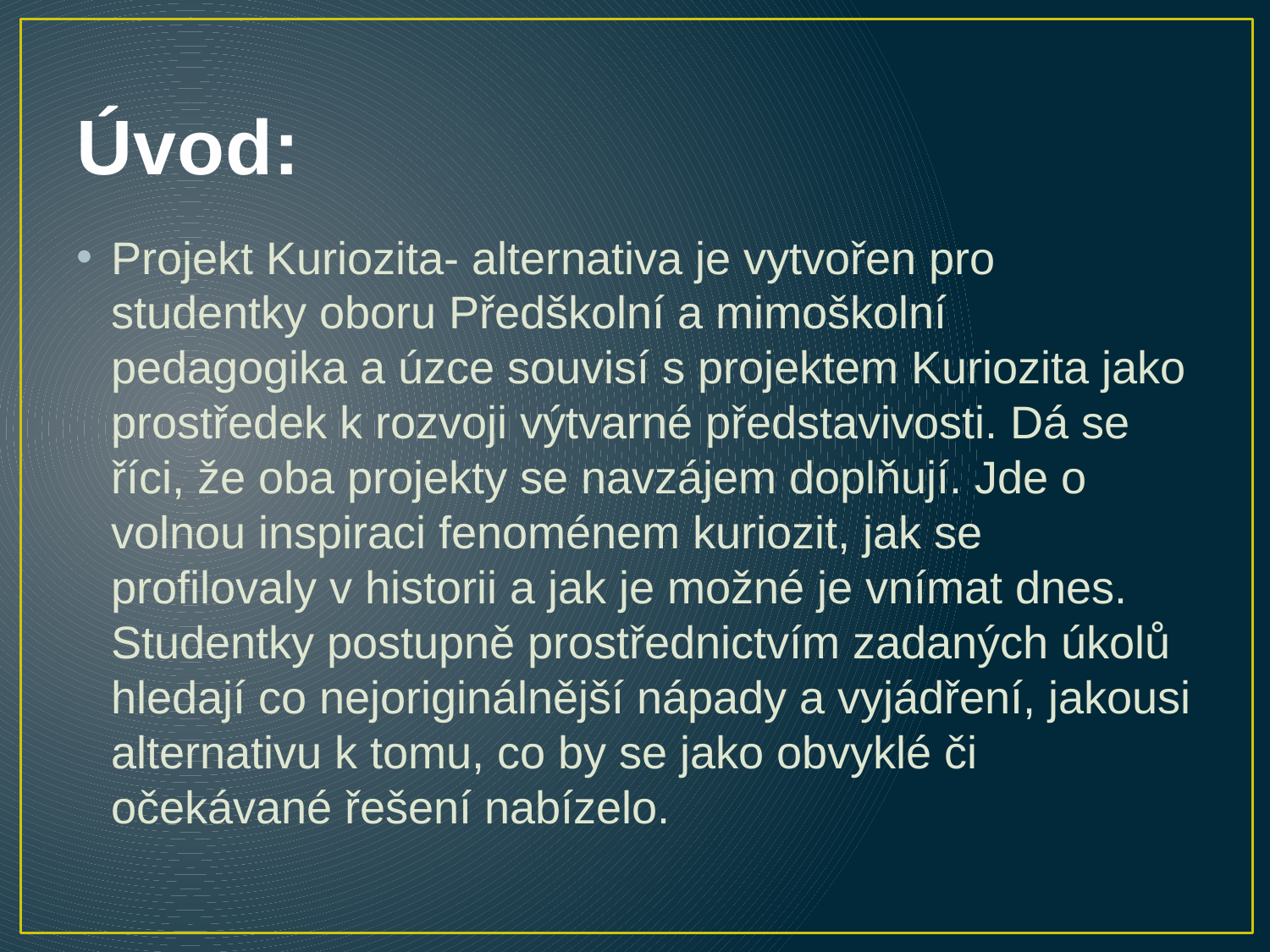

# Úvod:
Projekt Kuriozita- alternativa je vytvořen pro studentky oboru Předškolní a mimoškolní pedagogika a úzce souvisí s projektem Kuriozita jako prostředek k rozvoji výtvarné představivosti. Dá se říci, že oba projekty se navzájem doplňují. Jde o volnou inspiraci fenoménem kuriozit, jak se profilovaly v historii a jak je možné je vnímat dnes. Studentky postupně prostřednictvím zadaných úkolů hledají co nejoriginálnější nápady a vyjádření, jakousi alternativu k tomu, co by se jako obvyklé či očekávané řešení nabízelo.